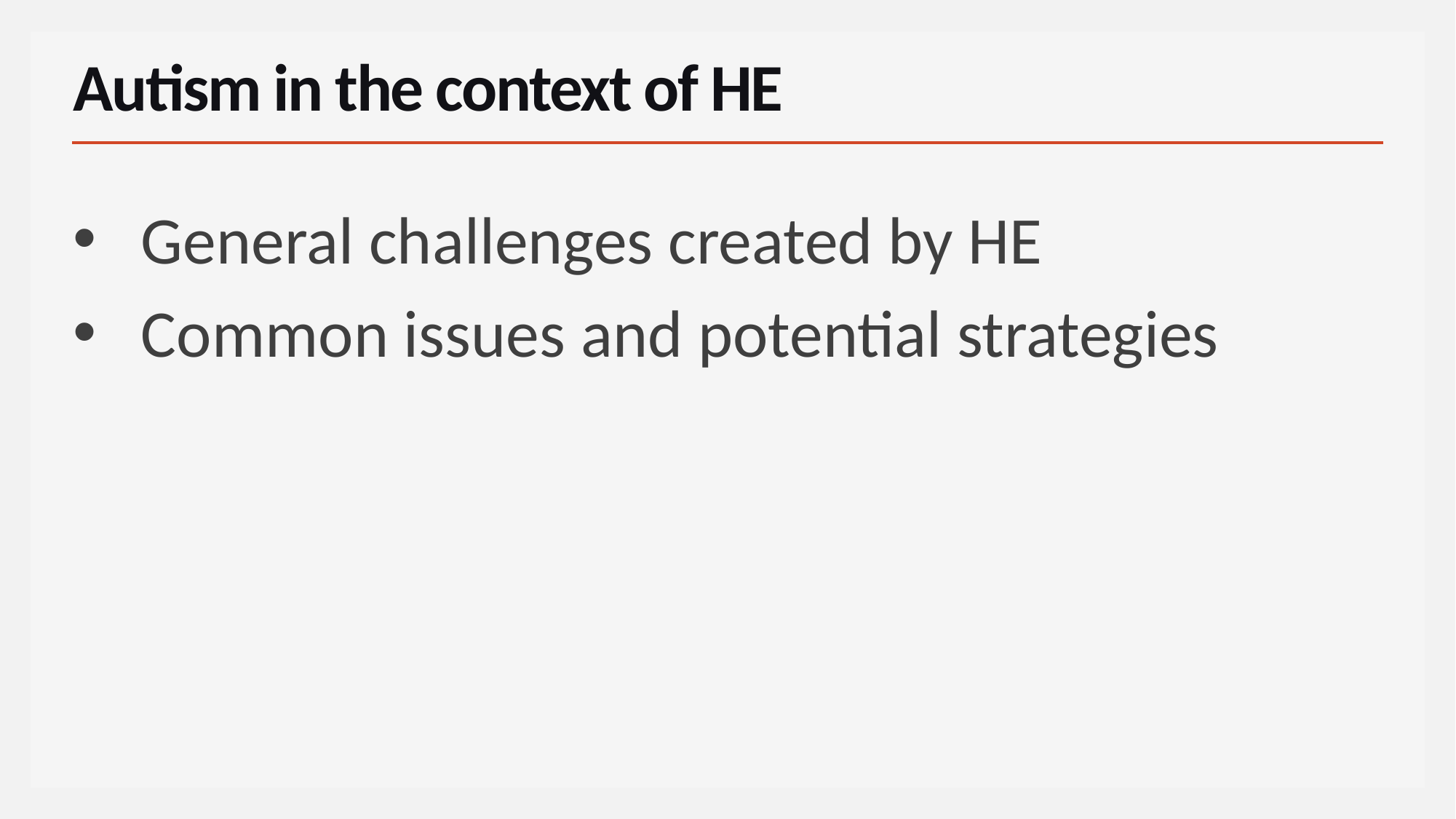

# Autism in the context of HE
General challenges created by HE
Common issues and potential strategies